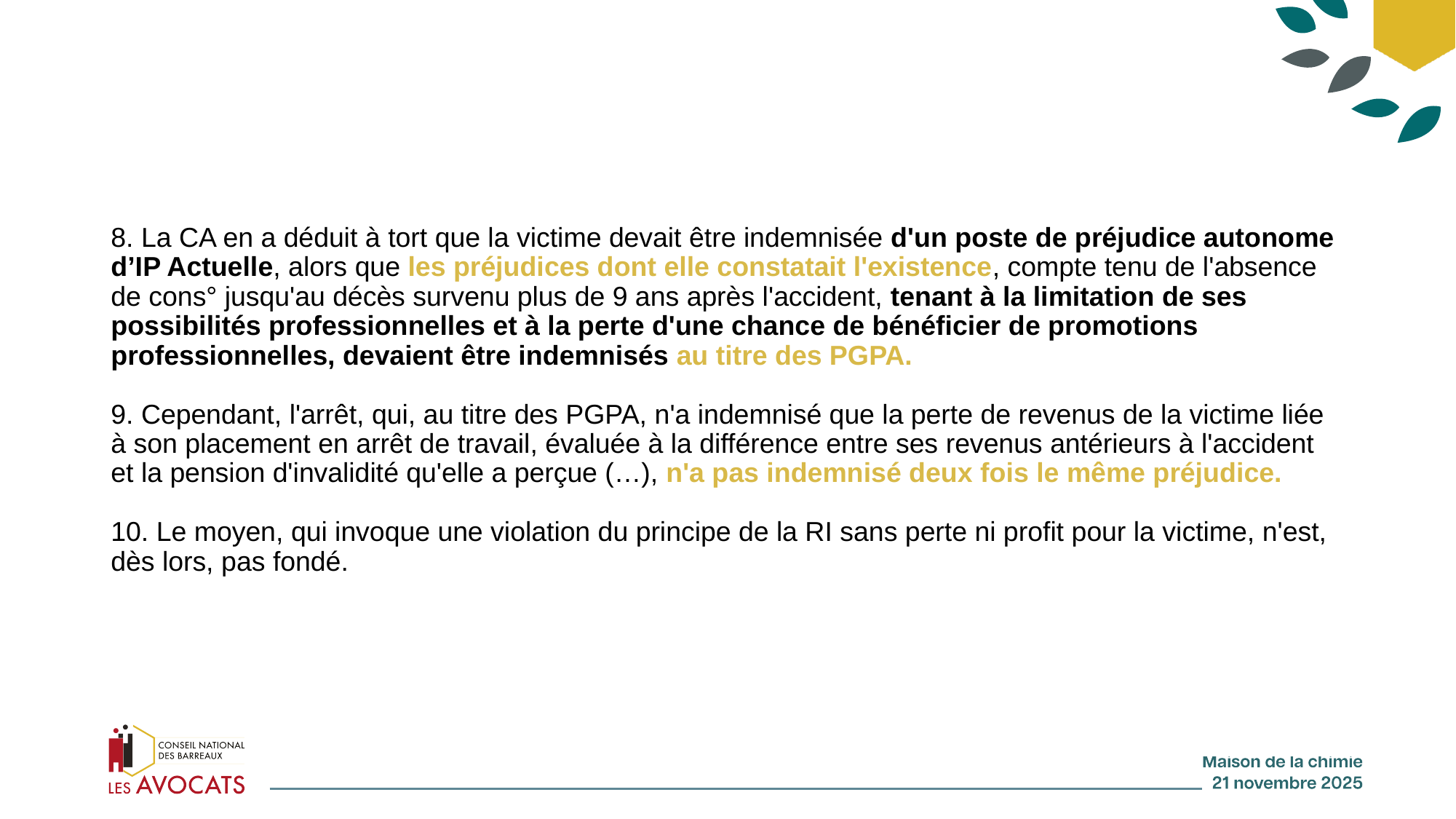

#
8. La CA en a déduit à tort que la victime devait être indemnisée d'un poste de préjudice autonome d’IP Actuelle, alors que les préjudices dont elle constatait l'existence, compte tenu de l'absence de cons° jusqu'au décès survenu plus de 9 ans après l'accident, tenant à la limitation de ses possibilités professionnelles et à la perte d'une chance de bénéficier de promotions professionnelles, devaient être indemnisés au titre des PGPA.
9. Cependant, l'arrêt, qui, au titre des PGPA, n'a indemnisé que la perte de revenus de la victime liée à son placement en arrêt de travail, évaluée à la différence entre ses revenus antérieurs à l'accident et la pension d'invalidité qu'elle a perçue (…), n'a pas indemnisé deux fois le même préjudice.
10. Le moyen, qui invoque une violation du principe de la RI sans perte ni profit pour la victime, n'est, dès lors, pas fondé.